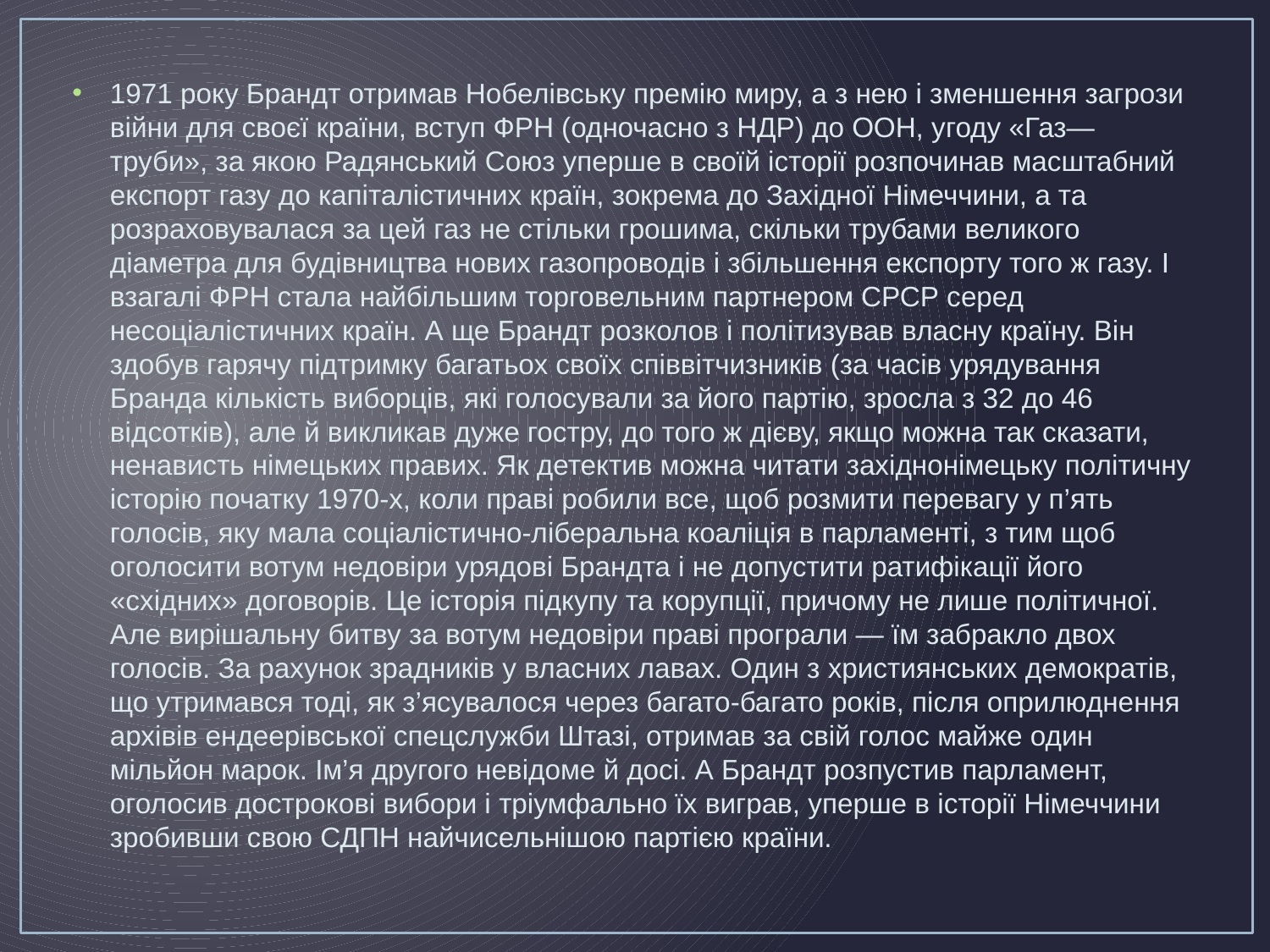

1971 року Брандт отримав Нобе­лівську премію миру, а з нею і зменшення загрози війни для своєї країни, вступ ФРН (одночасно з НДР) до ООН, угоду «Газ—труби», за якою Радянський Союз уперше в своїй історії розпочинав масштабний експорт газу до капіталістичних країн, зокрема до Західної Німеччини, а та розраховувалася за цей газ не стільки грошима, скільки трубами великого діаметра для будівництва нових газопроводів і збільшення експорту того ж газу. І взагалі ФРН стала найбільшим торговельним партнером СРСР серед несоціалістичних країн. А ще Брандт розколов і політизував власну країну. Він здобув гарячу підтримку багатьох своїх співвітчизників (за часів урядування Бранда кількість виборців, які голосували за його партію, зросла з 32 до 46 відсотків), але й викликав дуже гостру, до того ж дієву, якщо можна так сказати, ненависть німецьких правих. Як детектив можна читати західнонімецьку політичну історію початку 1970-х, коли праві робили все, щоб розмити перевагу у п’ять голосів, яку мала соціалістично-ліберальна коаліція в парламенті, з тим щоб оголосити вотум недовіри урядові Брандта і не допустити ратифікації його «східних» договорів. Це історія підкупу та корупції, причому не лише політичної. Але вирішальну битву за вотум недовіри праві програли — їм забракло двох голосів. За рахунок зрадників у власних лавах. Один з християнських демократів, що утримався тоді, як з’ясувалося через багато-багато років, після оприлюднення архівів ендеерівської спецслужби Штазі, отримав за свій голос майже один мільйон марок. Ім’я другого невідоме й досі. А Брандт розпустив парламент, оголосив дострокові вибори і тріумфально їх виграв, уперше в історії Німеччини зробивши свою СДПН найчисельнішою партією країни.